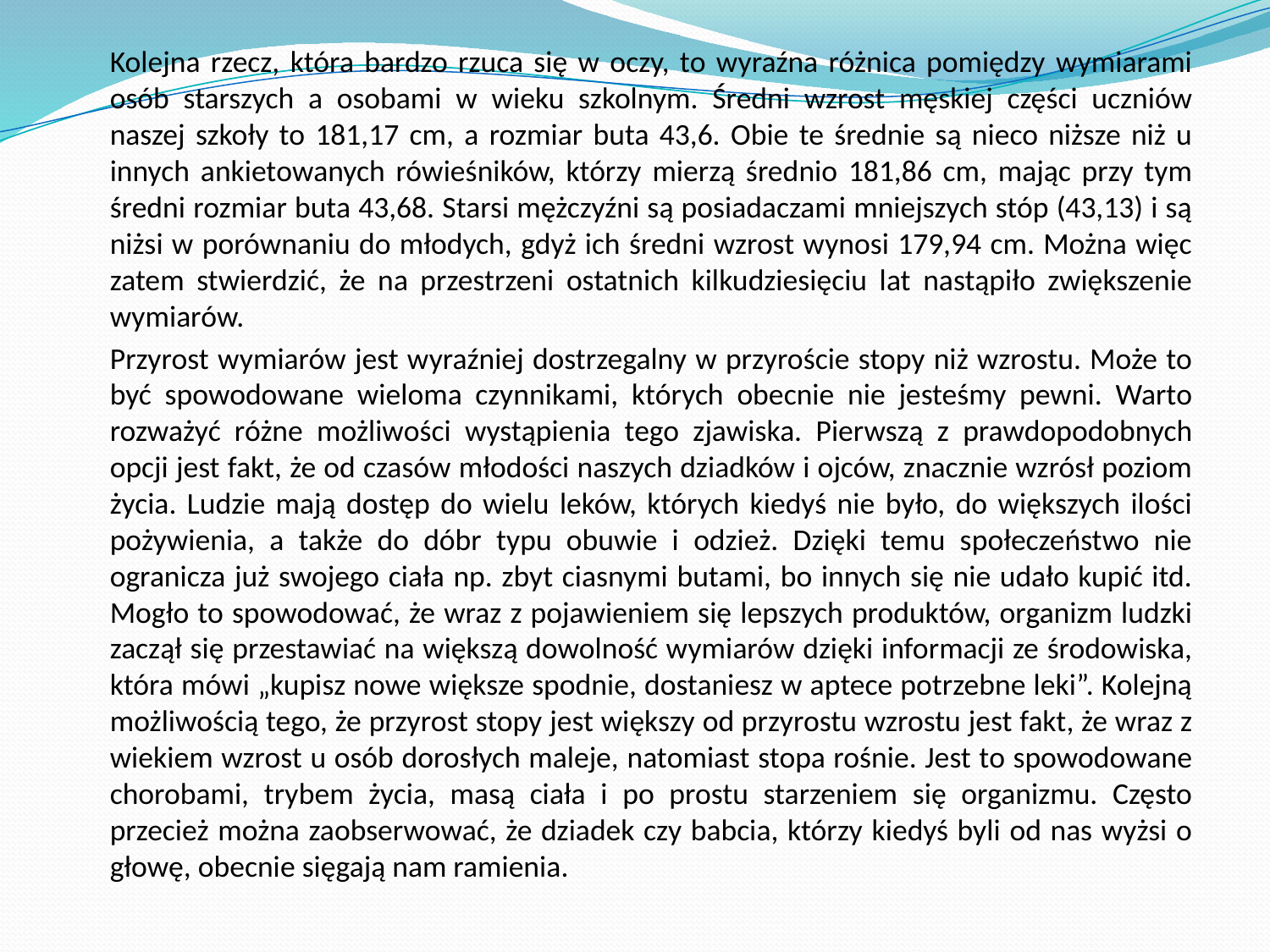

Kolejna rzecz, która bardzo rzuca się w oczy, to wyraźna różnica pomiędzy wymiarami osób starszych a osobami w wieku szkolnym. Średni wzrost męskiej części uczniów naszej szkoły to 181,17 cm, a rozmiar buta 43,6. Obie te średnie są nieco niższe niż u innych ankietowanych rówieśników, którzy mierzą średnio 181,86 cm, mając przy tym średni rozmiar buta 43,68. Starsi mężczyźni są posiadaczami mniejszych stóp (43,13) i są niżsi w porównaniu do młodych, gdyż ich średni wzrost wynosi 179,94 cm. Można więc zatem stwierdzić, że na przestrzeni ostatnich kilkudziesięciu lat nastąpiło zwiększenie wymiarów.
	Przyrost wymiarów jest wyraźniej dostrzegalny w przyroście stopy niż wzrostu. Może to być spowodowane wieloma czynnikami, których obecnie nie jesteśmy pewni. Warto rozważyć różne możliwości wystąpienia tego zjawiska. Pierwszą z prawdopodobnych opcji jest fakt, że od czasów młodości naszych dziadków i ojców, znacznie wzrósł poziom życia. Ludzie mają dostęp do wielu leków, których kiedyś nie było, do większych ilości pożywienia, a także do dóbr typu obuwie i odzież. Dzięki temu społeczeństwo nie ogranicza już swojego ciała np. zbyt ciasnymi butami, bo innych się nie udało kupić itd. Mogło to spowodować, że wraz z pojawieniem się lepszych produktów, organizm ludzki zaczął się przestawiać na większą dowolność wymiarów dzięki informacji ze środowiska, która mówi „kupisz nowe większe spodnie, dostaniesz w aptece potrzebne leki”. Kolejną możliwością tego, że przyrost stopy jest większy od przyrostu wzrostu jest fakt, że wraz z wiekiem wzrost u osób dorosłych maleje, natomiast stopa rośnie. Jest to spowodowane chorobami, trybem życia, masą ciała i po prostu starzeniem się organizmu. Często przecież można zaobserwować, że dziadek czy babcia, którzy kiedyś byli od nas wyżsi o głowę, obecnie sięgają nam ramienia.